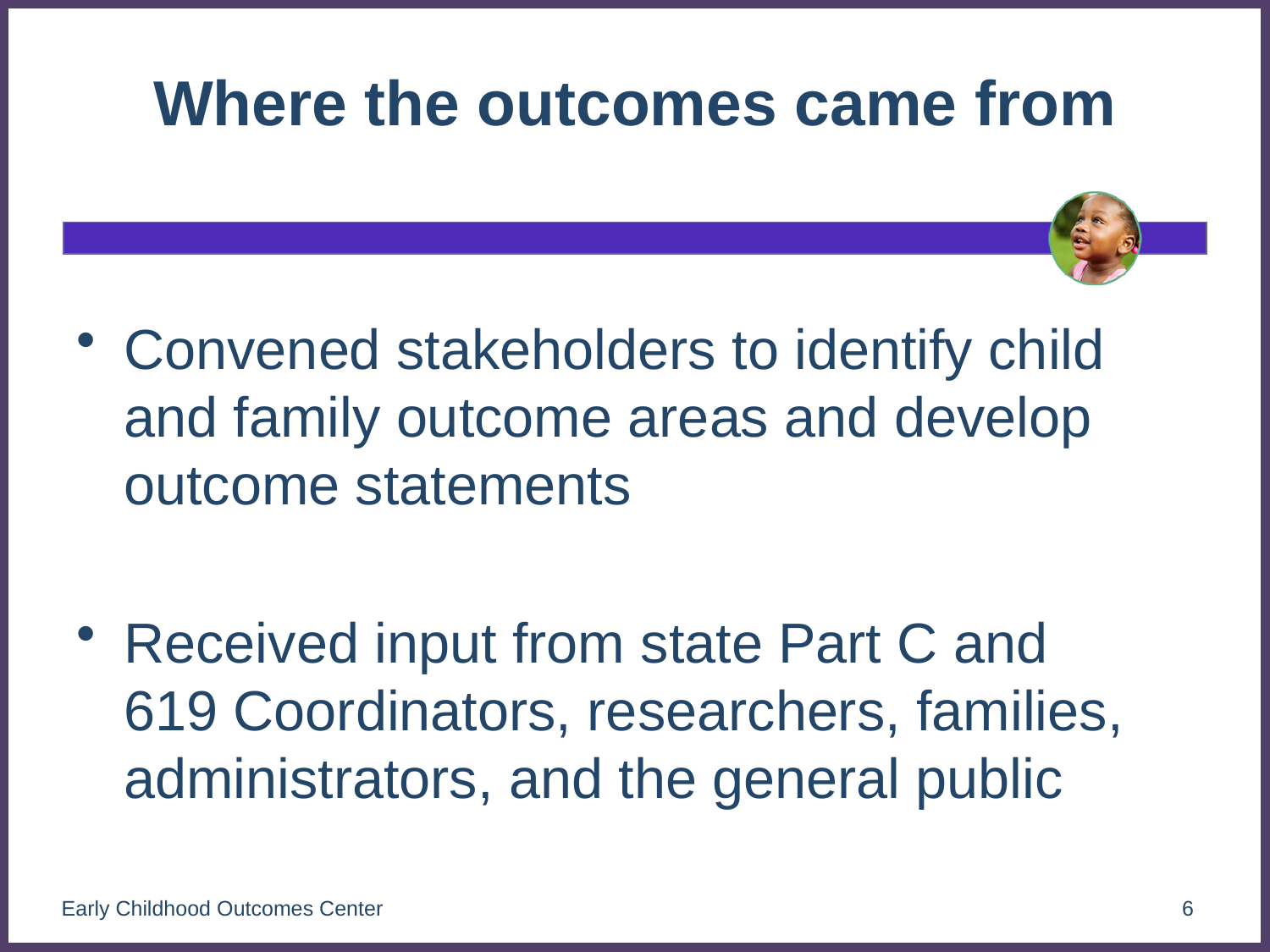

# Where the outcomes came from
Convened stakeholders to identify child and family outcome areas and develop outcome statements

Received input from state Part C and
619 Coordinators, researchers, families, administrators, and the general public
Early Childhood Outcomes Center
6